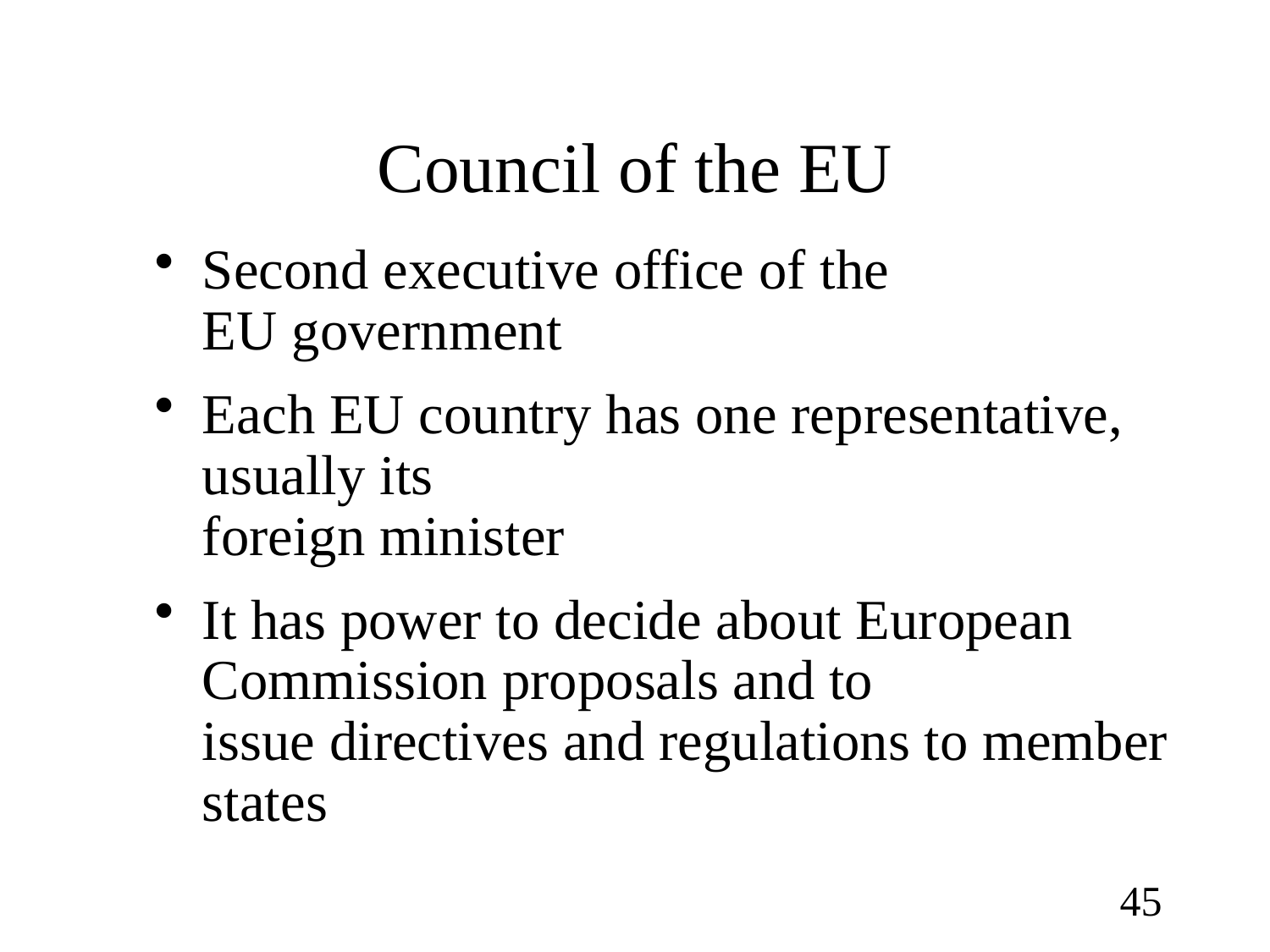

# Council of the EU
Second executive office of the
EU government
Each EU country has one representative, usually its
foreign minister
It has power to decide about European Commission proposals and to
issue directives and regulations to member states
45